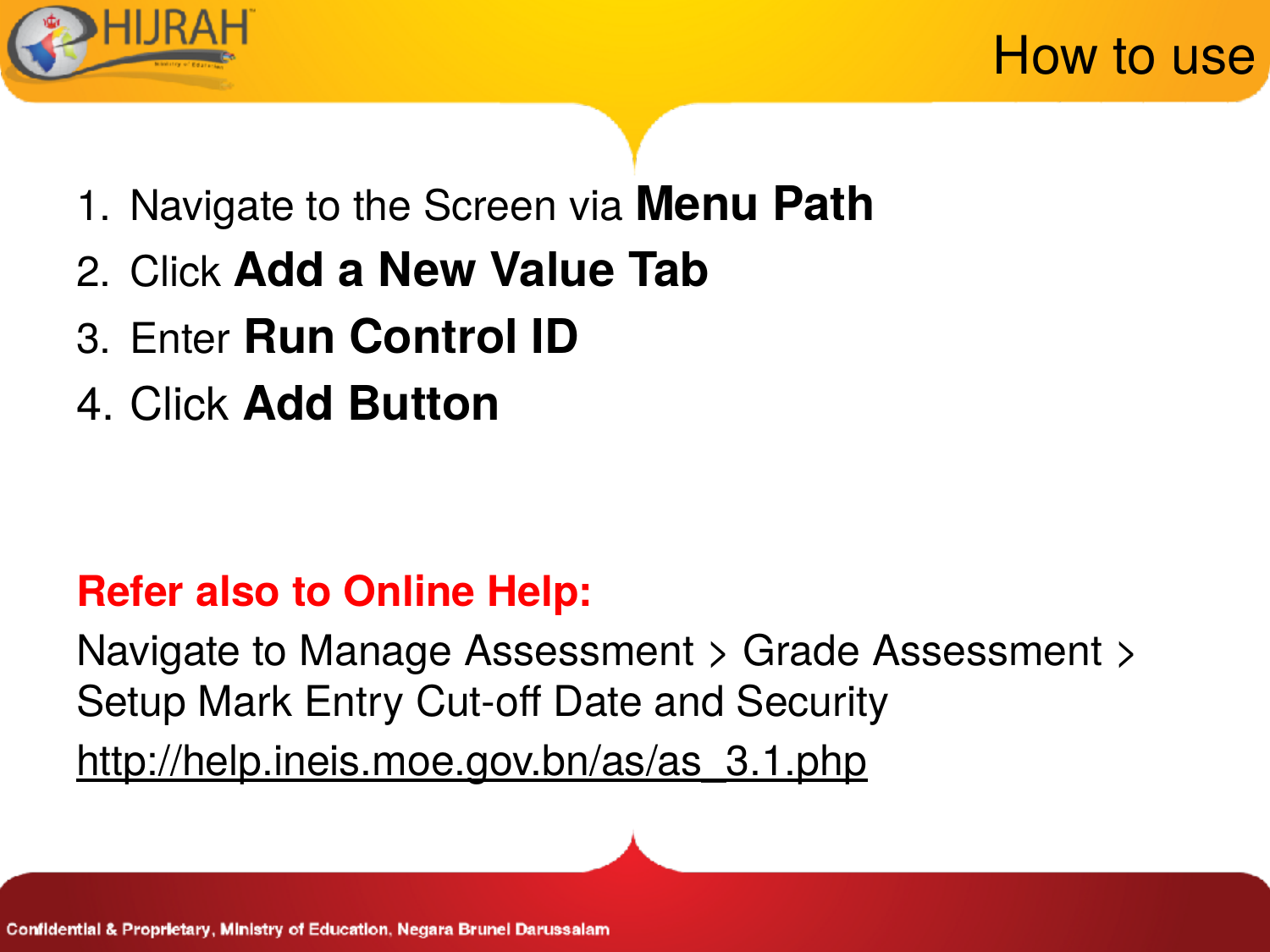

# How to use
Navigate to the Screen via Menu Path
Click Add a New Value Tab
Enter Run Control ID
Click Add Button

Refer also to Online Help:
Navigate to Manage Assessment > Grade Assessment > Setup Mark Entry Cut-off Date and Security
http://help.ineis.moe.gov.bn/as/as_3.1.php